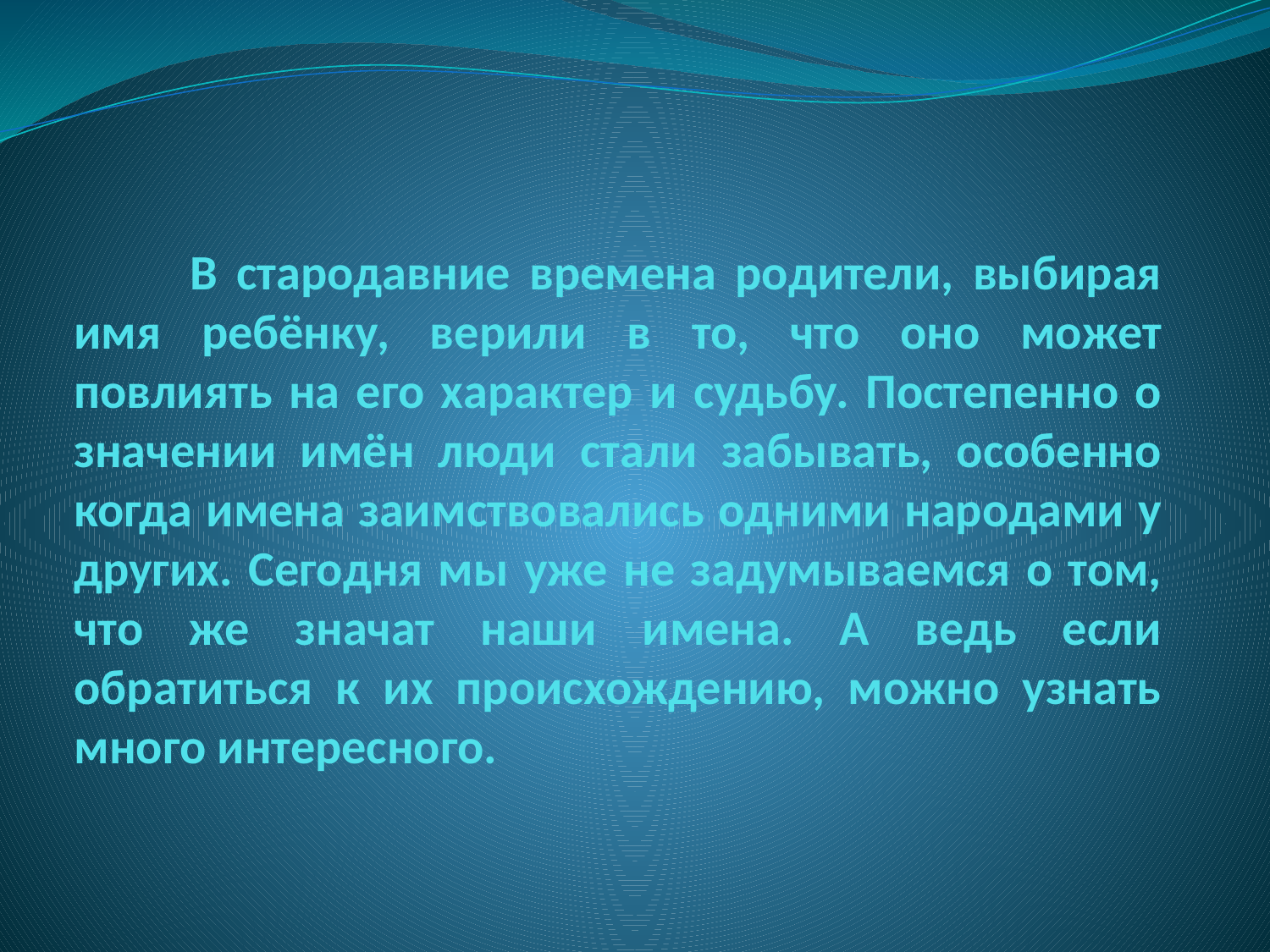

# В стародавние времена родители, выбирая имя ребёнку, верили в то, что оно может повлиять на его характер и судьбу. Постепенно о значении имён люди стали забывать, особенно когда имена заимствовались одними народами у других. Сегодня мы уже не задумываемся о том, что же значат наши имена. А ведь если обратиться к их происхождению, можно узнать много интересного.